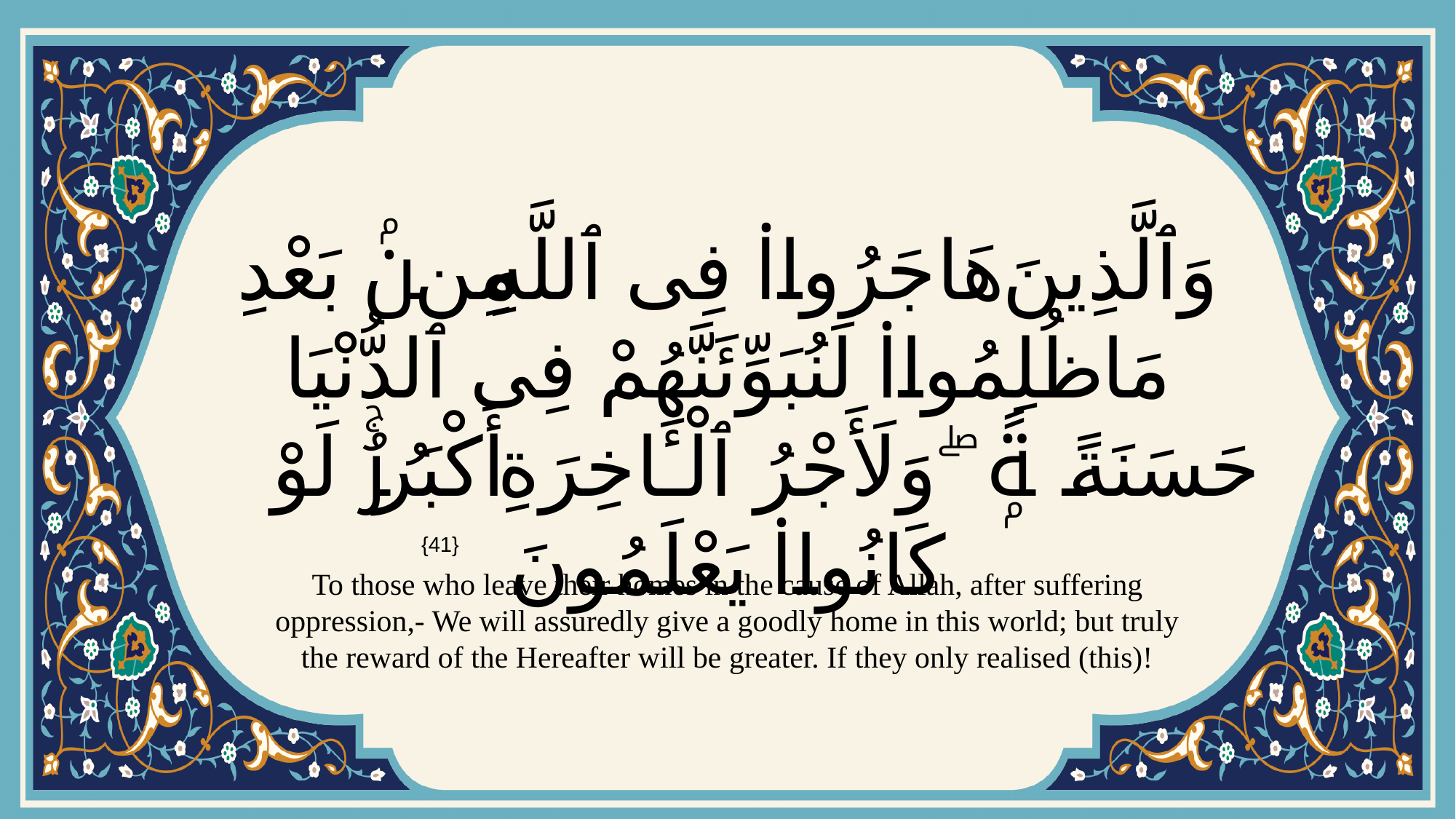

# وَٱلَّذِينَ هَاجَرُوا۟ فِى ٱللَّهِ مِنۢ بَعْدِ مَا ظُلِمُوا۟ لَنُبَوِّئَنَّهُمْ فِى ٱلدُّنْيَا حَسَنَةًۭ ۖ وَلَأَجْرُ ٱلْـَٔاخِرَةِ أَكْبَرُۚ لَوْ كَانُوا۟ يَعْلَمُونَ
{41}
To those who leave their homes in the cause of Allah, after suffering oppression,- We will assuredly give a goodly home in this world; but truly the reward of the Hereafter will be greater. If they only realised (this)!